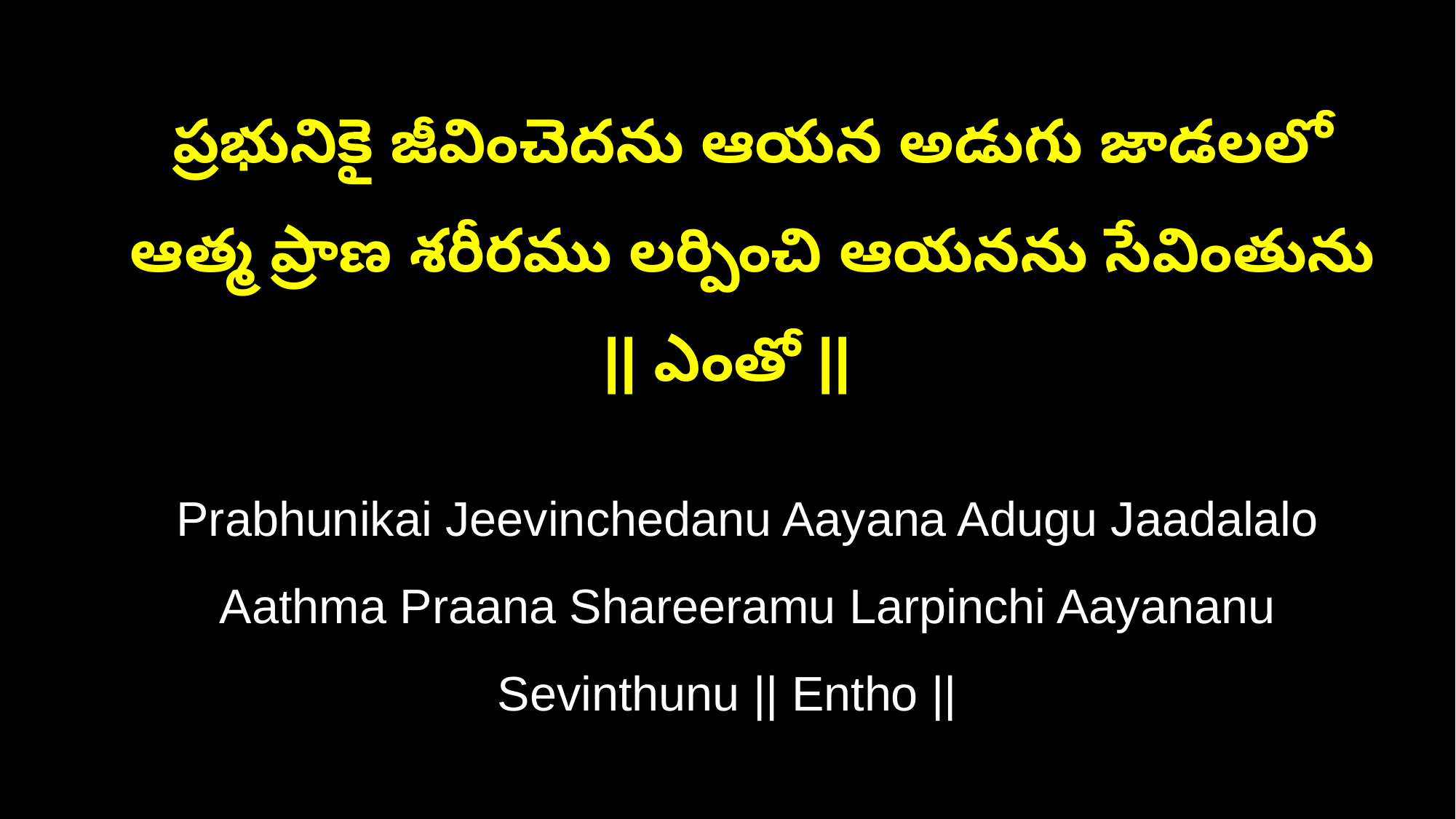

ప్రభునికై జీవించెదను ఆయన అడుగు జాడలలో
   ఆత్మ ప్రాణ శరీరము లర్పించి ఆయనను సేవింతును || ఎంతో ||
   Prabhunikai Jeevinchedanu Aayana Adugu Jaadalalo
   Aathma Praana Shareeramu Larpinchi Aayananu Sevinthunu || Entho ||